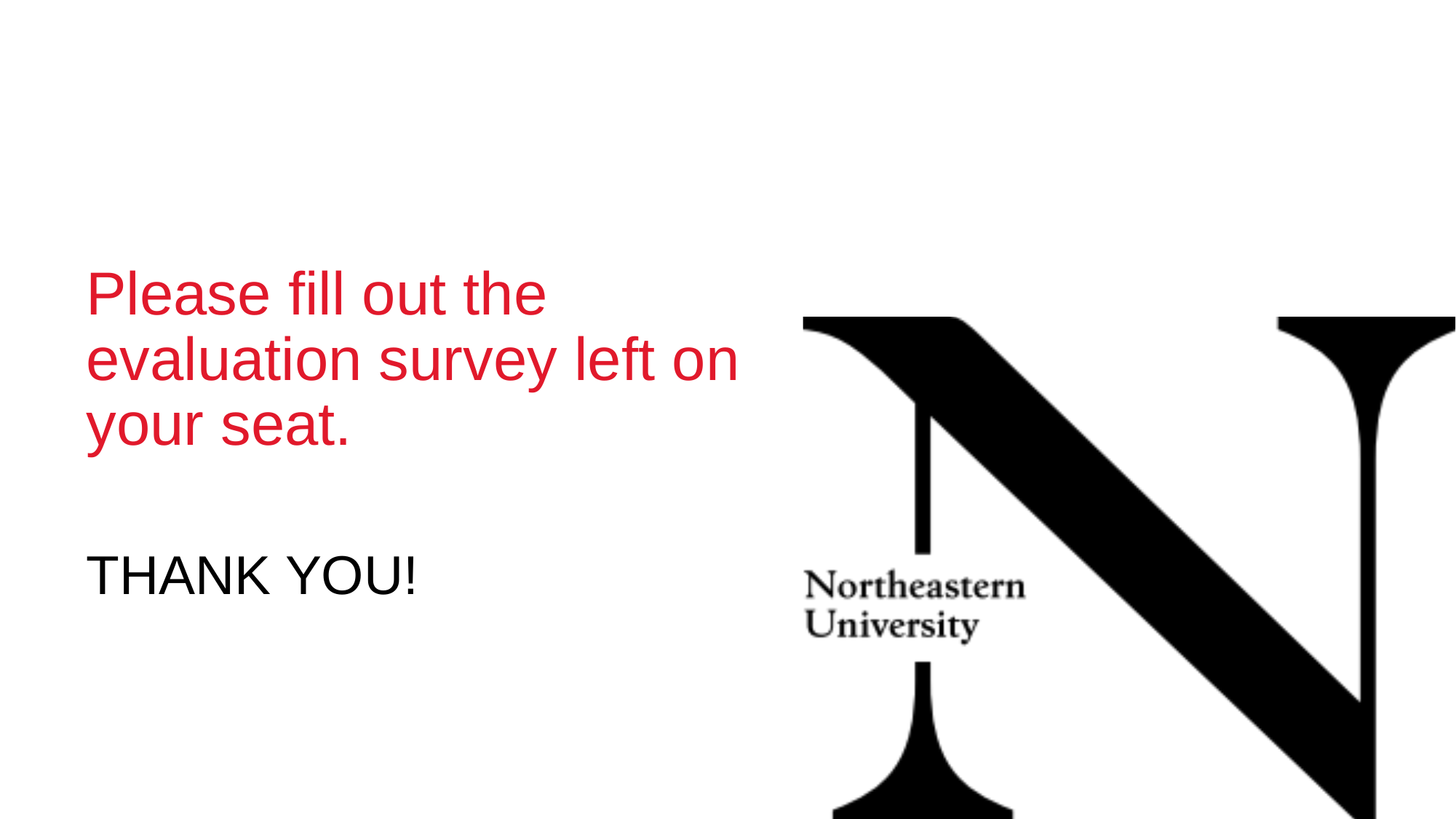

# Please fill out the evaluation survey left on your seat.
THANK YOU!